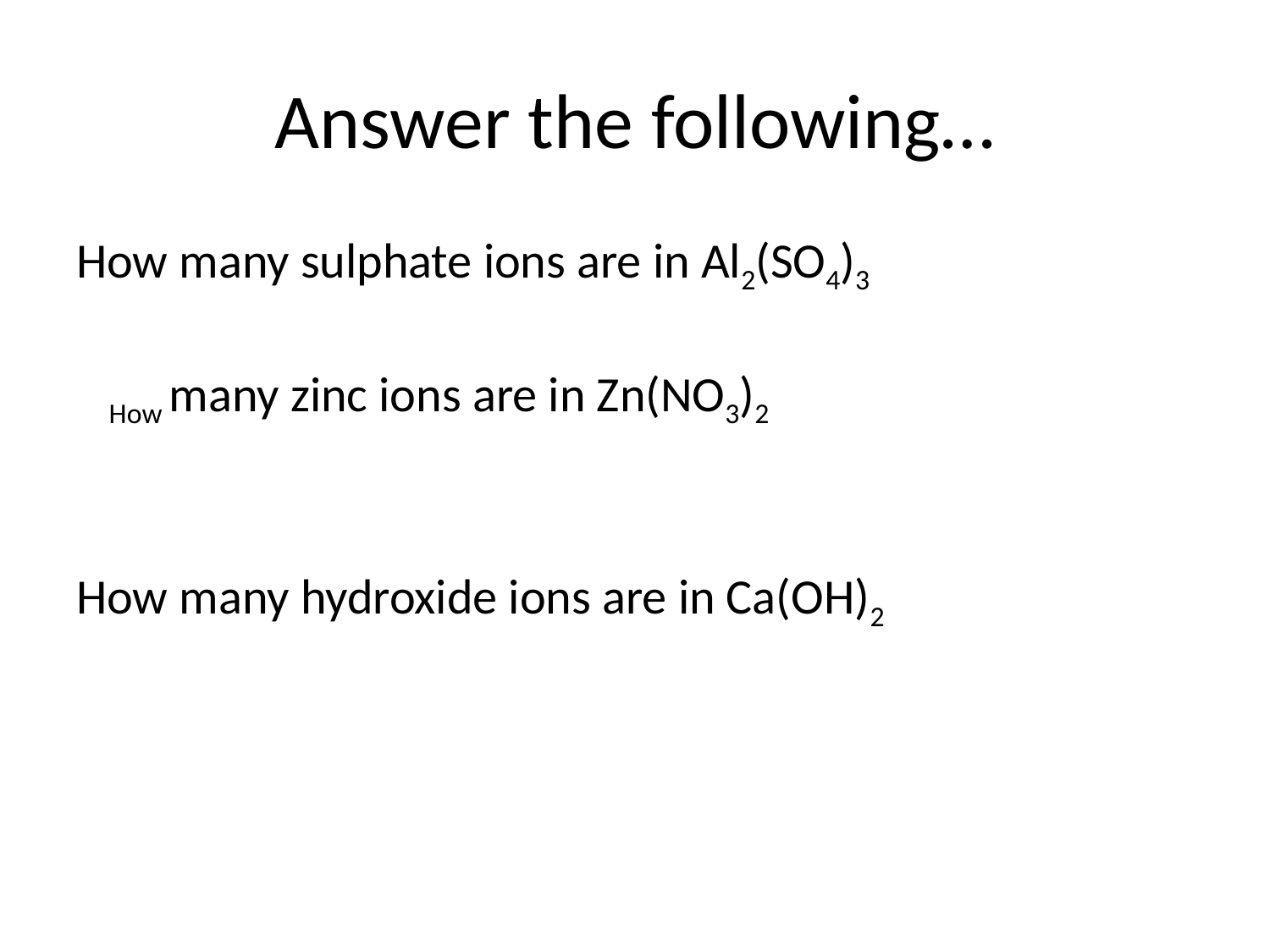

# Answer the following…
How many sulphate ions are in Al2(SO4)3

     How many zinc ions are in Zn(NO3)2

How many hydroxide ions are in Ca(OH)2